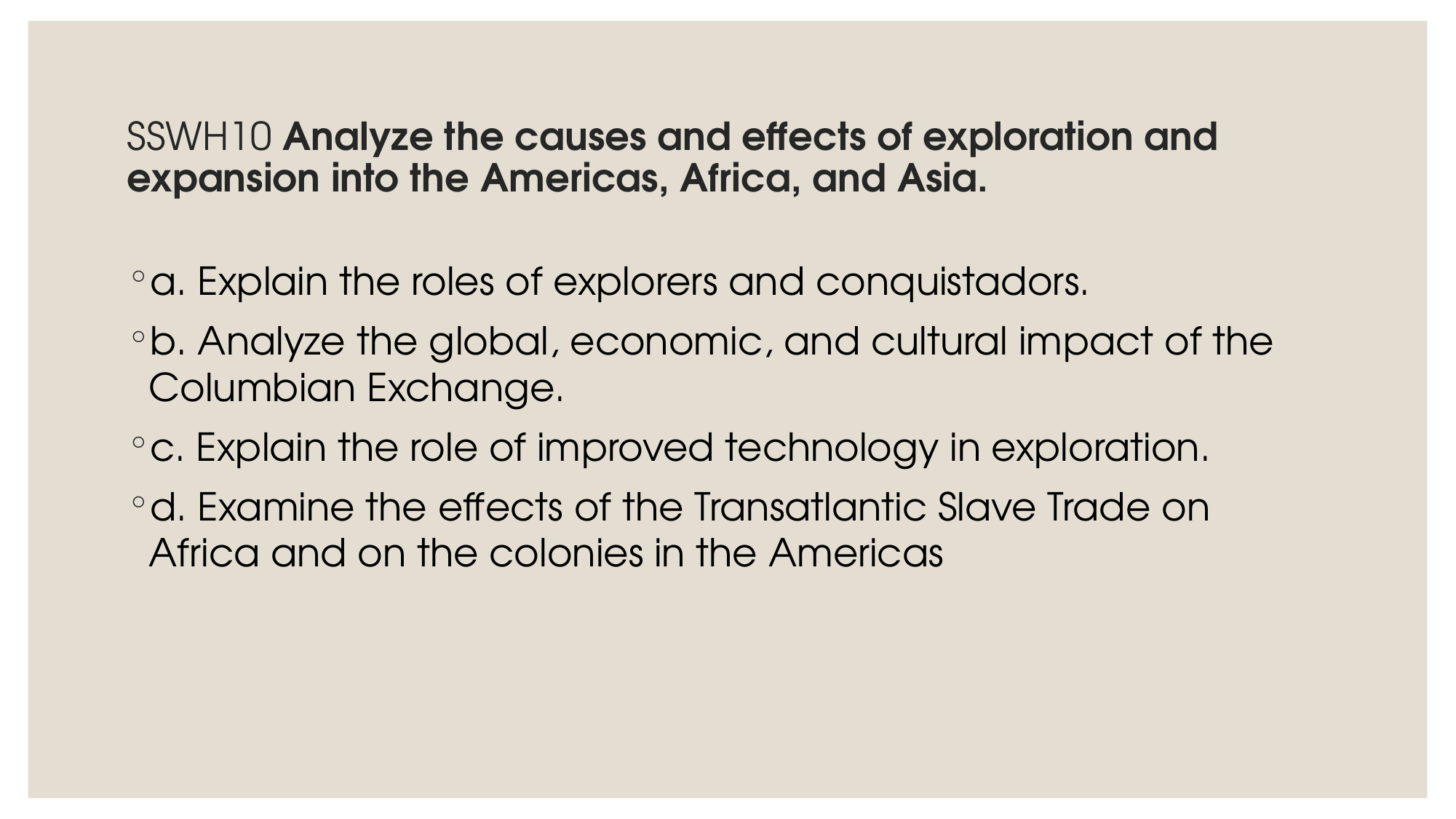

# SSWH10 Analyze the causes and effects of exploration and expansion into the Americas, Africa, and Asia.
a. Explain the roles of explorers and conquistadors.
b. Analyze the global, economic, and cultural impact of the Columbian Exchange.
c. Explain the role of improved technology in exploration.
d. Examine the effects of the Transatlantic Slave Trade on Africa and on the colonies in the Americas